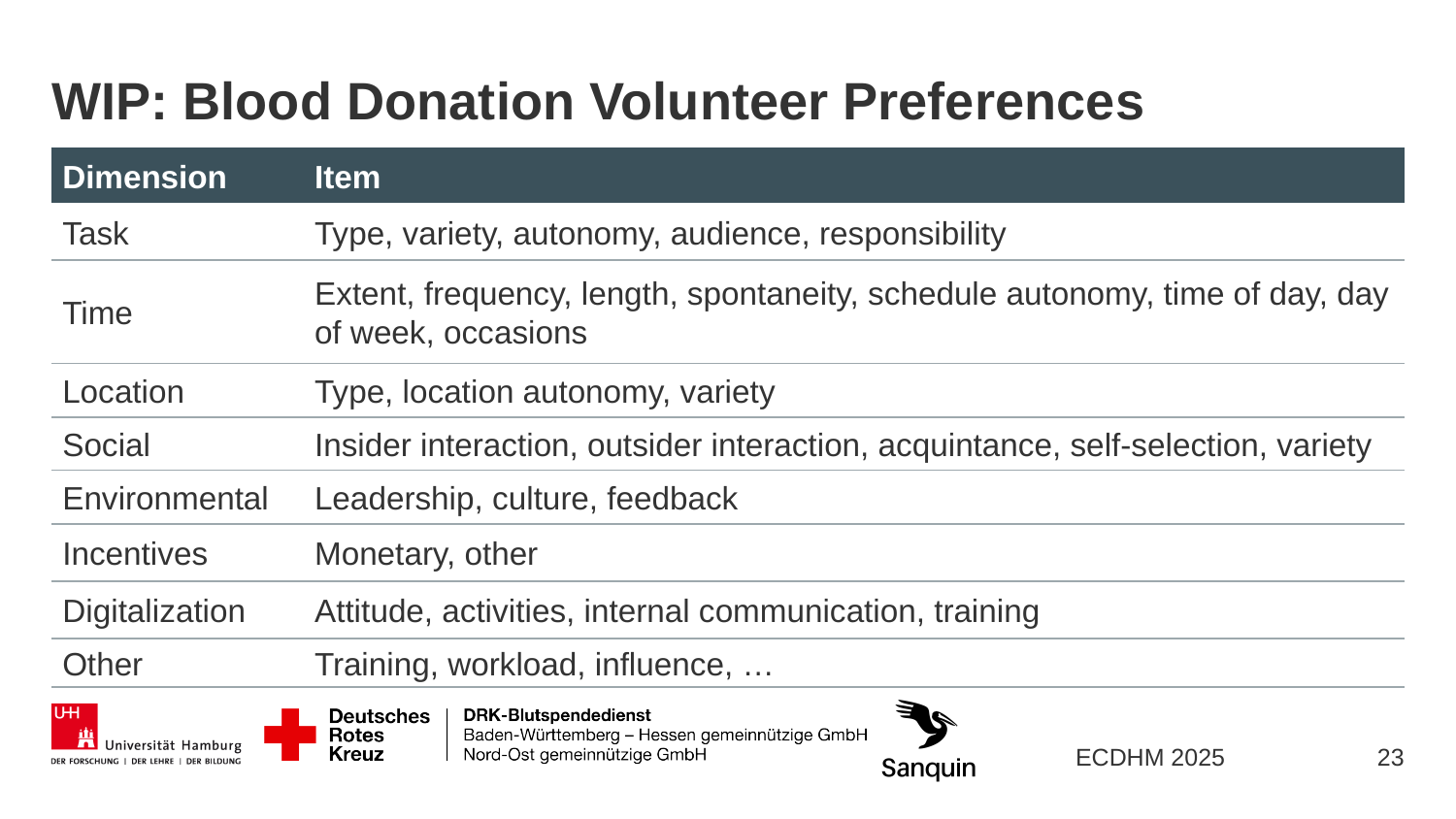

# WIP: Blood Donation Volunteer Preferences
| Dimension | Item |
| --- | --- |
| Task | Type, variety, autonomy, audience, responsibility |
| Time | Extent, frequency, length, spontaneity, schedule autonomy, time of day, day of week, occasions |
| Location | Type, location autonomy, variety |
| Social | Insider interaction, outsider interaction, acquintance, self-selection, variety |
| Environmental | Leadership, culture, feedback |
| Incentives | Monetary, other |
| Digitalization | Attitude, activities, internal communication, training |
| Other | Training, workload, influence, … |
“[T]he extent to which people desire a variety of specific qualities and outcomes from their paid work” (Konrad et al., 2000, p. 593)
23
ECDHM 2025